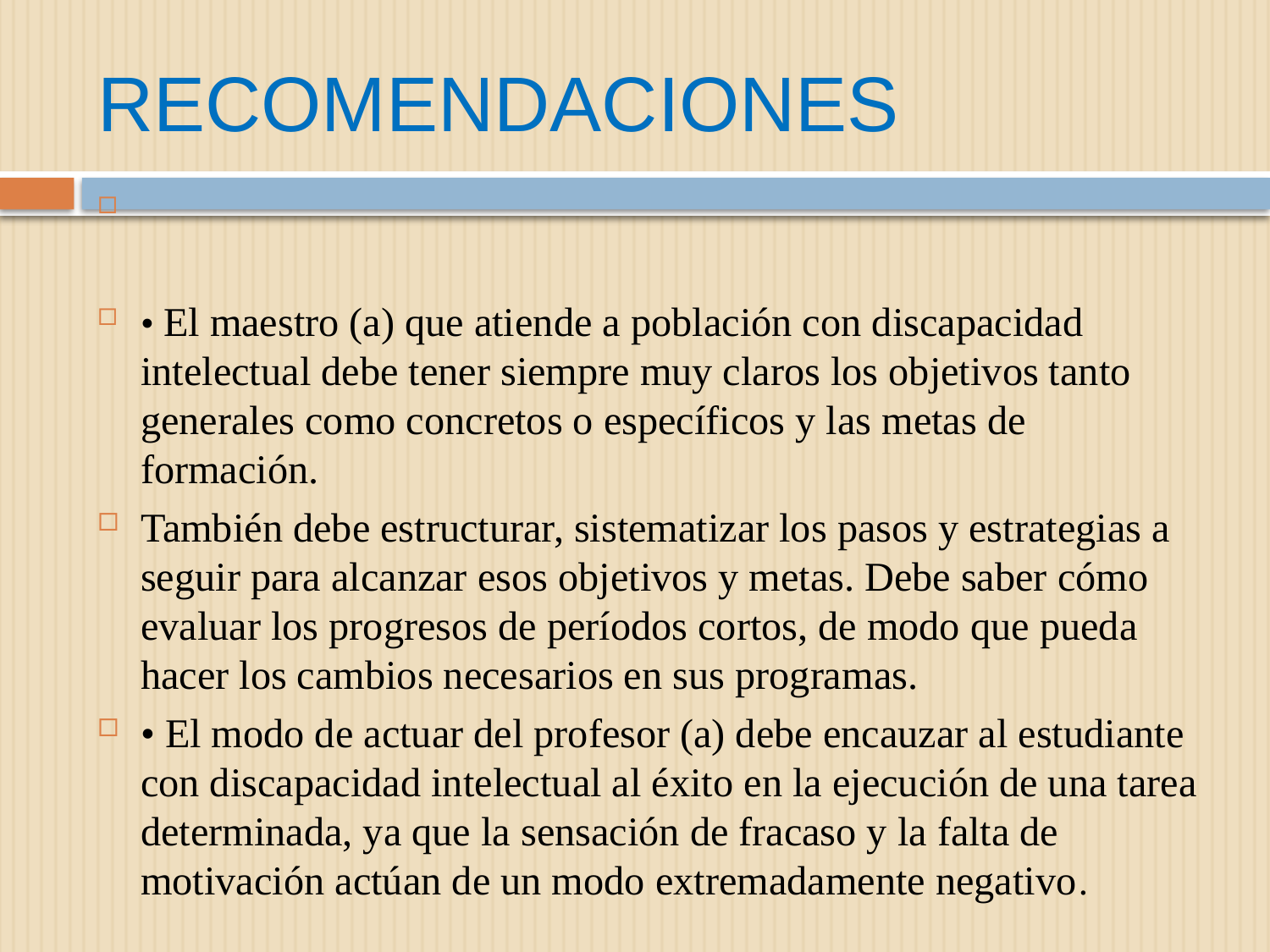

# RECOMENDACIONES

• El maestro (a) que atiende a población con discapacidad intelectual debe tener siempre muy claros los objetivos tanto generales como concretos o específicos y las metas de formación.
También debe estructurar, sistematizar los pasos y estrategias a seguir para alcanzar esos objetivos y metas. Debe saber cómo evaluar los progresos de períodos cortos, de modo que pueda hacer los cambios necesarios en sus programas.
• El modo de actuar del profesor (a) debe encauzar al estudiante con discapacidad intelectual al éxito en la ejecución de una tarea determinada, ya que la sensación de fracaso y la falta de motivación actúan de un modo extremadamente negativo.